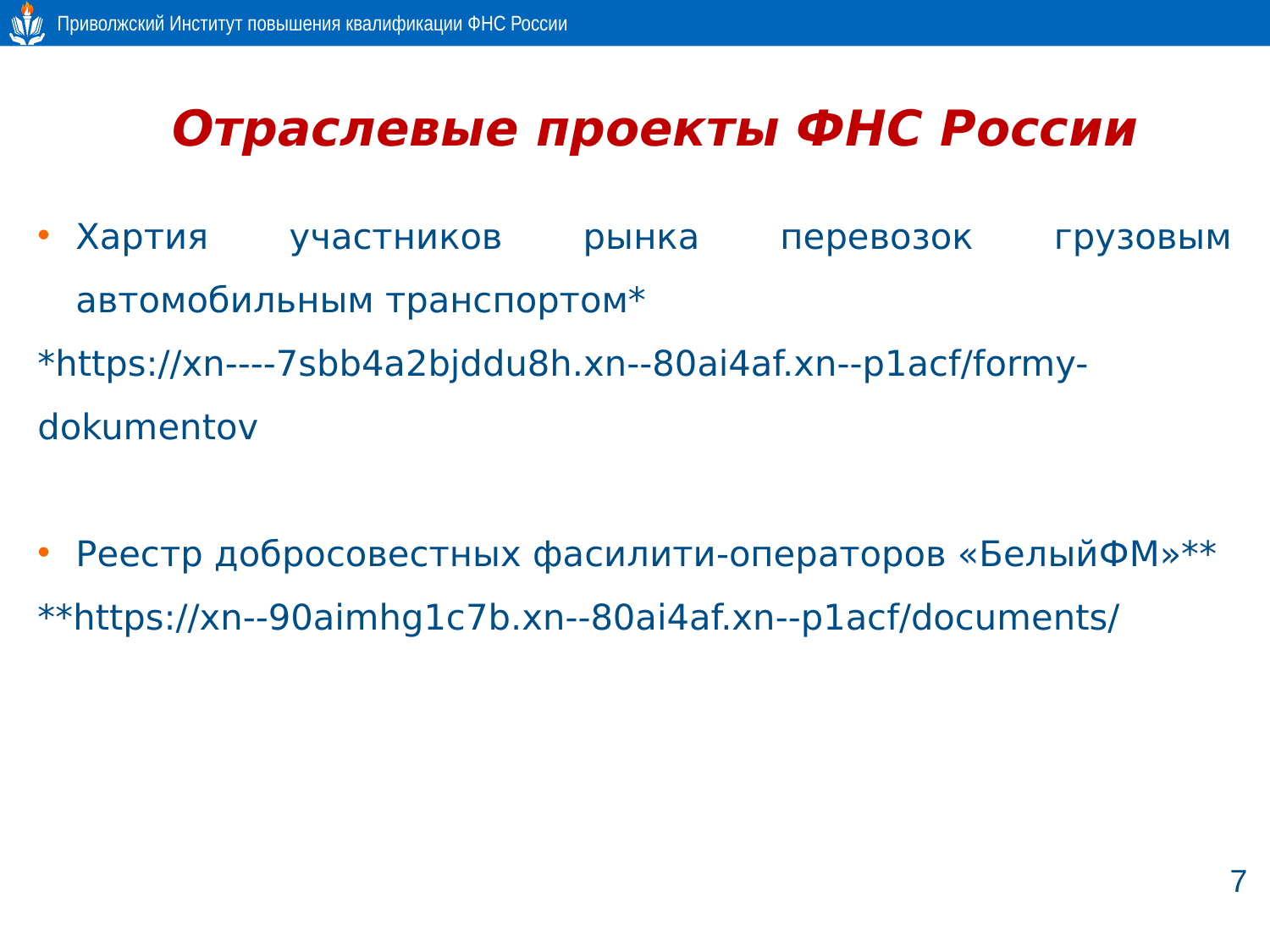

# Отраслевые проекты ФНС России
Хартия участников рынка перевозок грузовым автомобильным транспортом*
*https://xn----7sbb4a2bjddu8h.xn--80ai4af.xn--p1acf/formy-dokumentov

Реестр добросовестных фасилити-операторов «БелыйФМ»**
**https://xn--90aimhg1c7b.xn--80ai4af.xn--p1acf/documents/